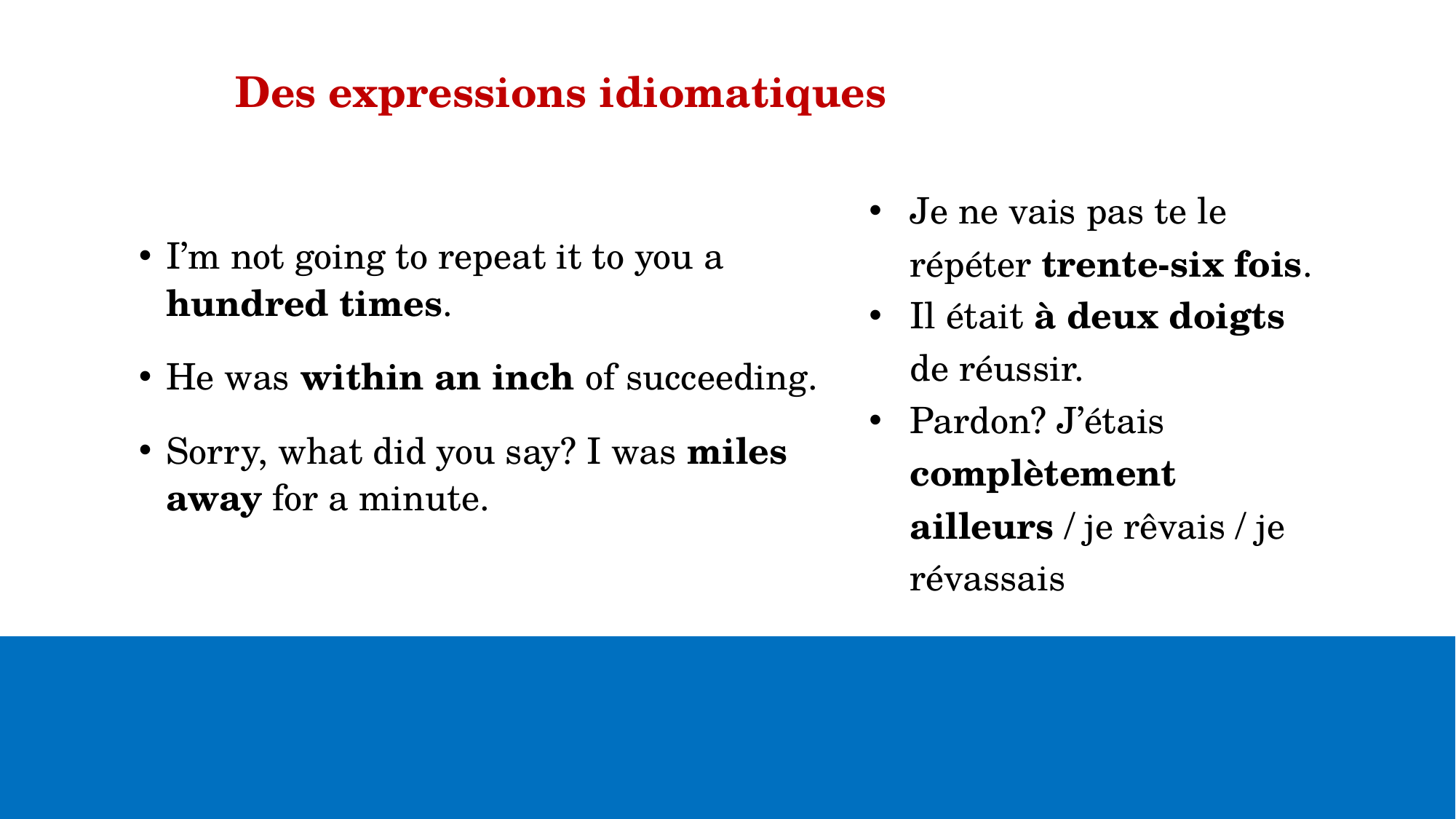

Des expressions idiomatiques

I’m not going to repeat it to you a hundred times.
He was within an inch of succeeding.
Sorry, what did you say? I was miles away for a minute.

Je ne vais pas te le répéter trente-six fois.
Il était à deux doigts de réussir.
Pardon? J’étais complètement ailleurs / je rêvais / je révassais